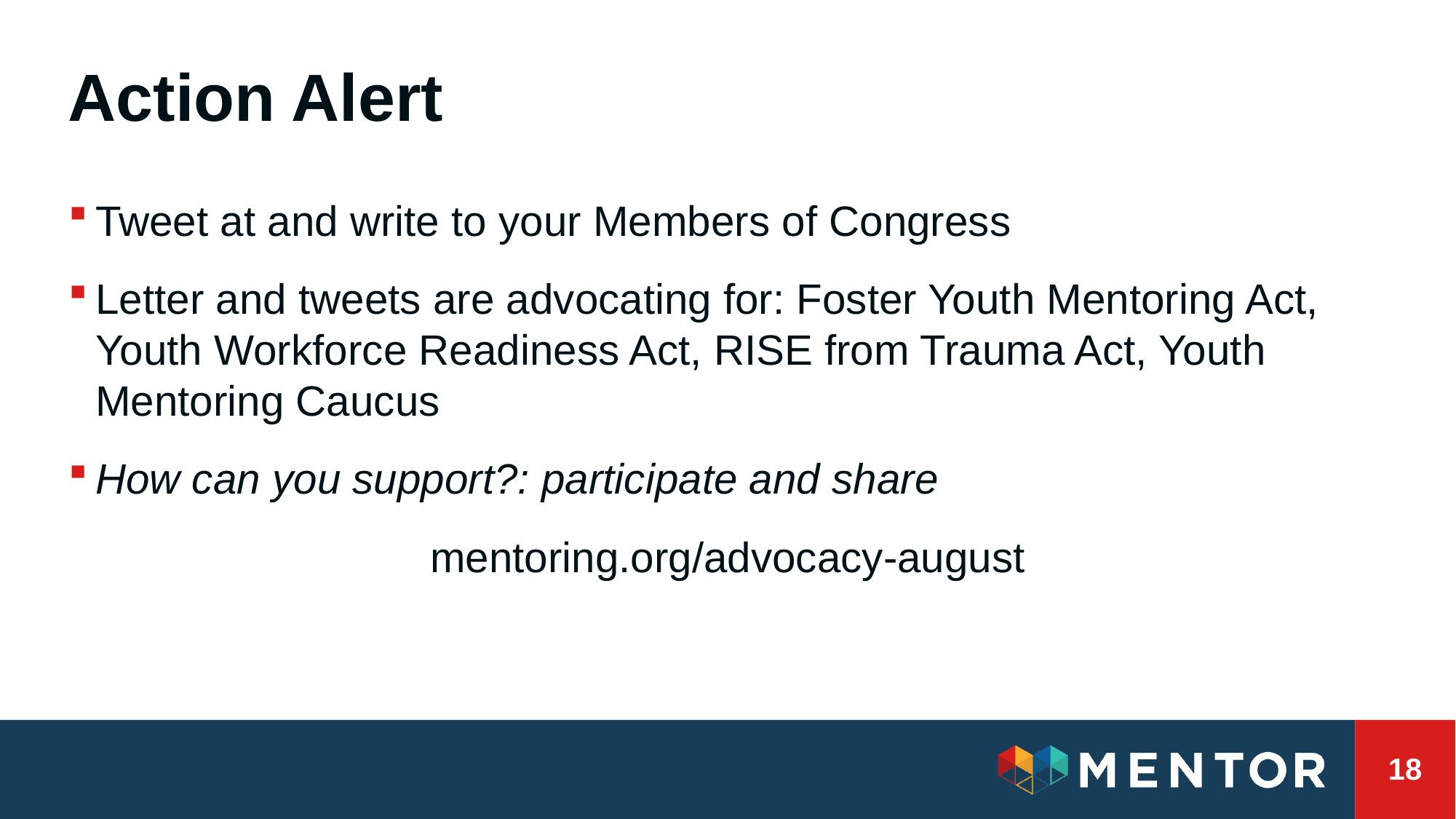

# Action Alert
Tweet at and write to your Members of Congress
Letter and tweets are advocating for: Foster Youth Mentoring Act, Youth Workforce Readiness Act, RISE from Trauma Act, Youth Mentoring Caucus
How can you support?: participate and share
mentoring.org/advocacy-august

18